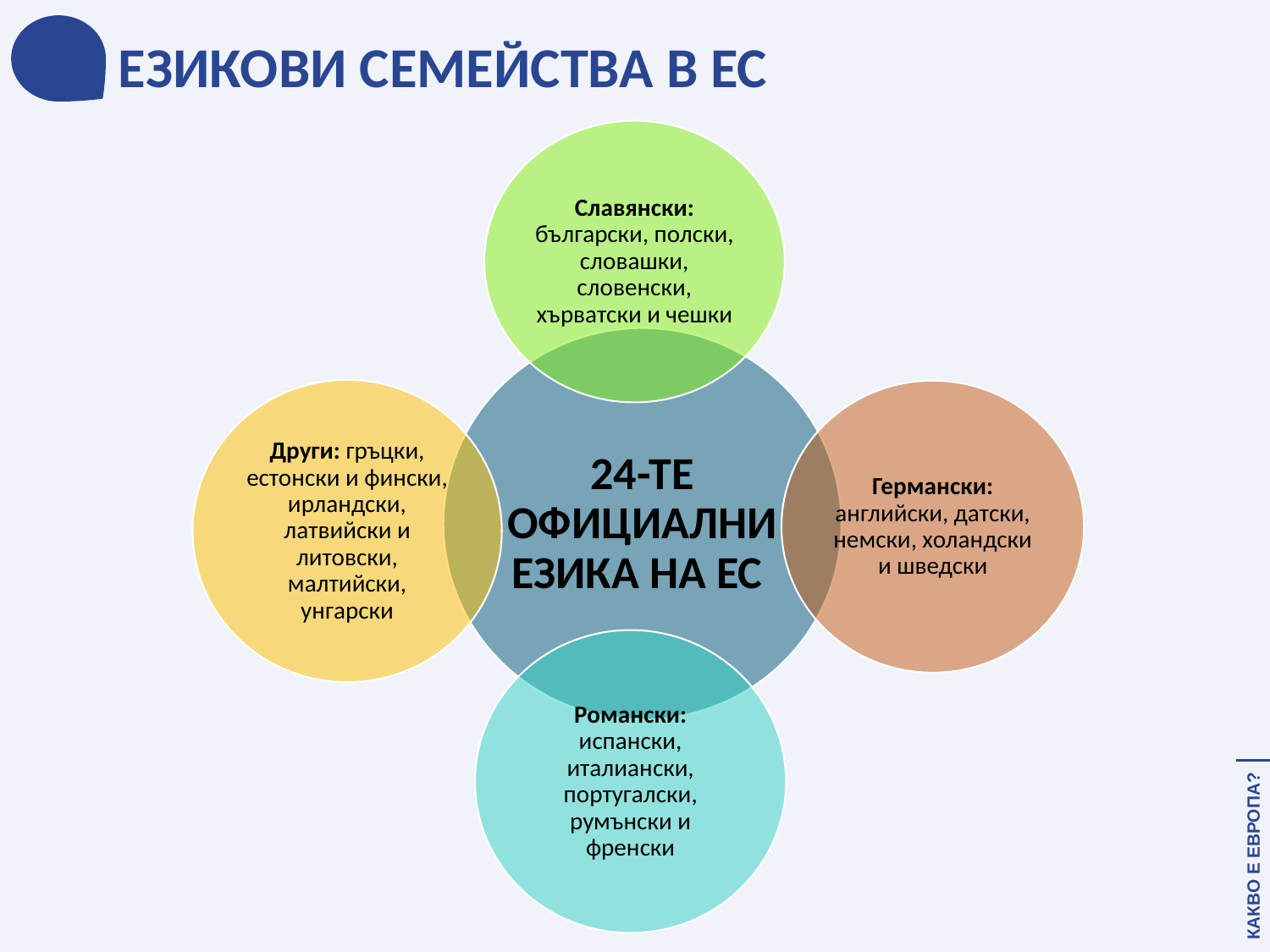

ЕЗИКОВИ СЕМЕЙСТВА В ЕС
24-ТЕ ОФИЦИАЛНИ ЕЗИКА НА ЕС
Славянски: български, полски, словашки, словенски, хърватски и чешки
Германски: английски, датски, немски, холандски и шведски
Романски: испански, италиански, португалски, румънски и френски
Други: гръцки, естонски и фински, ирландски, латвийски и литовски, малтийски, унгарски

КАКВО Е ЕВРОПА?